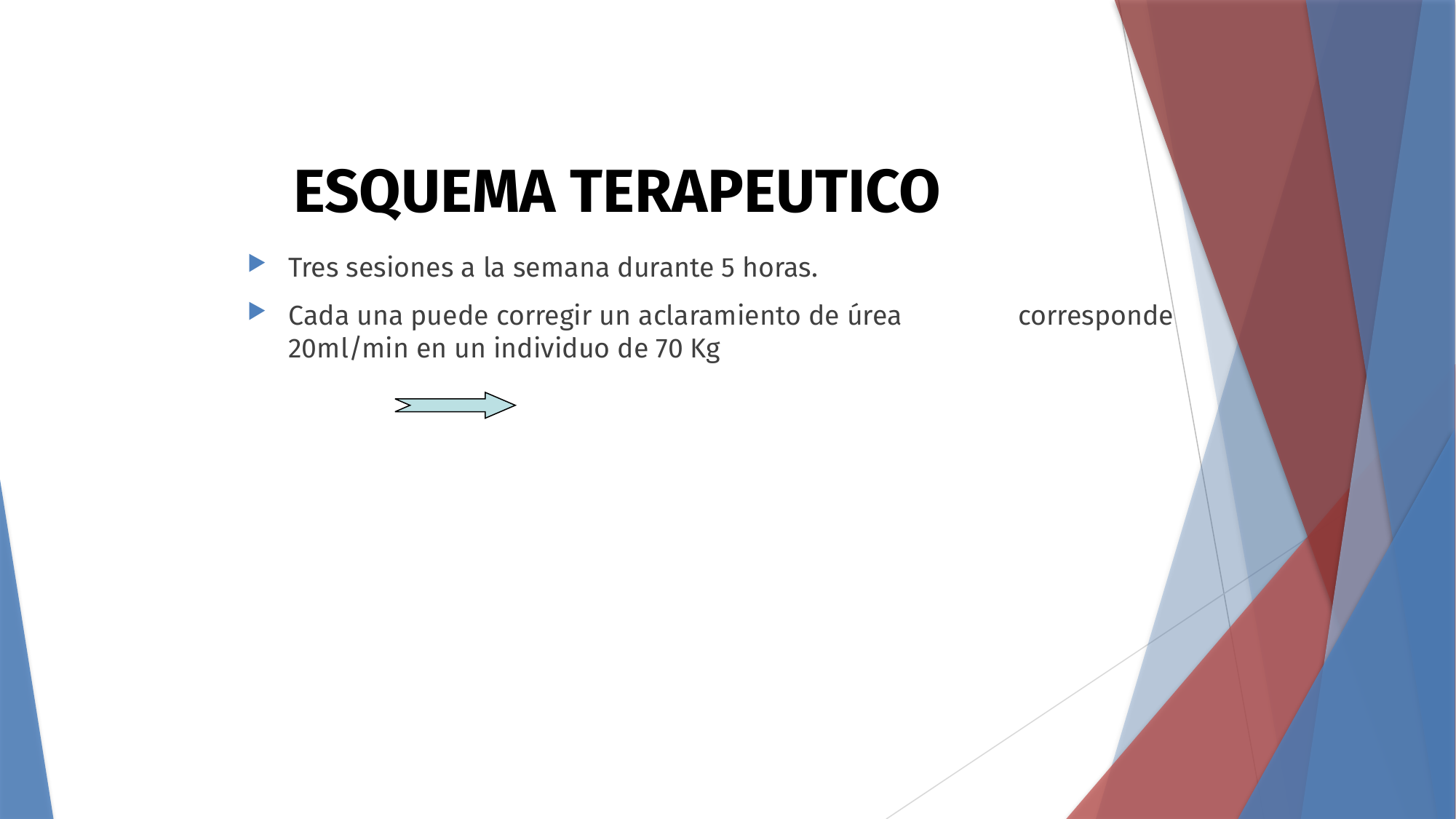

# ESQUEMA TERAPEUTICO
Tres sesiones a la semana durante 5 horas.
Cada una puede corregir un aclaramiento de úrea                corresponde 20ml/min en un individuo de 70 Kg